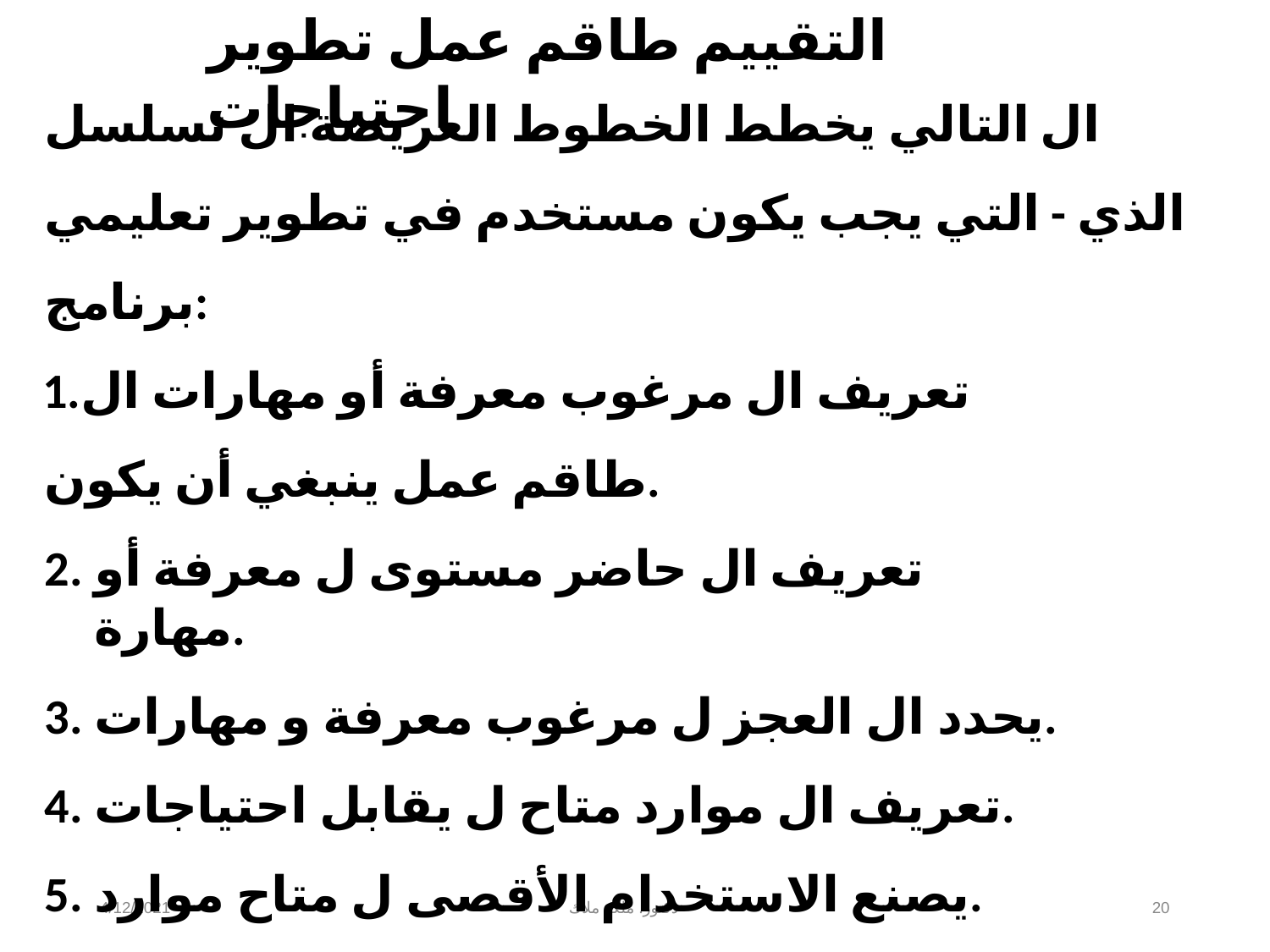

# التقييم طاقم عمل تطوير احتياجات
ال التالي يخطط الخطوط العريضة ال تسلسل الذي - التي يجب يكون مستخدم في تطوير تعليمي​ برنامج:
تعريف ال مرغوب معرفة أو مهارات ال طاقم عمل ينبغي أن يكون.
تعريف ال حاضر مستوى ل معرفة أو مهارة.
يحدد ال العجز ل مرغوب معرفة و مهارات.
تعريف ال موارد متاح ل يقابل احتياجات.
يصنع الاستخدام الأقصى ل متاح موارد.
يقيم و امتحان النتائج بعد يستخدم ل موارد.
4/12/2021
دكتور. ملكة ملاك
20